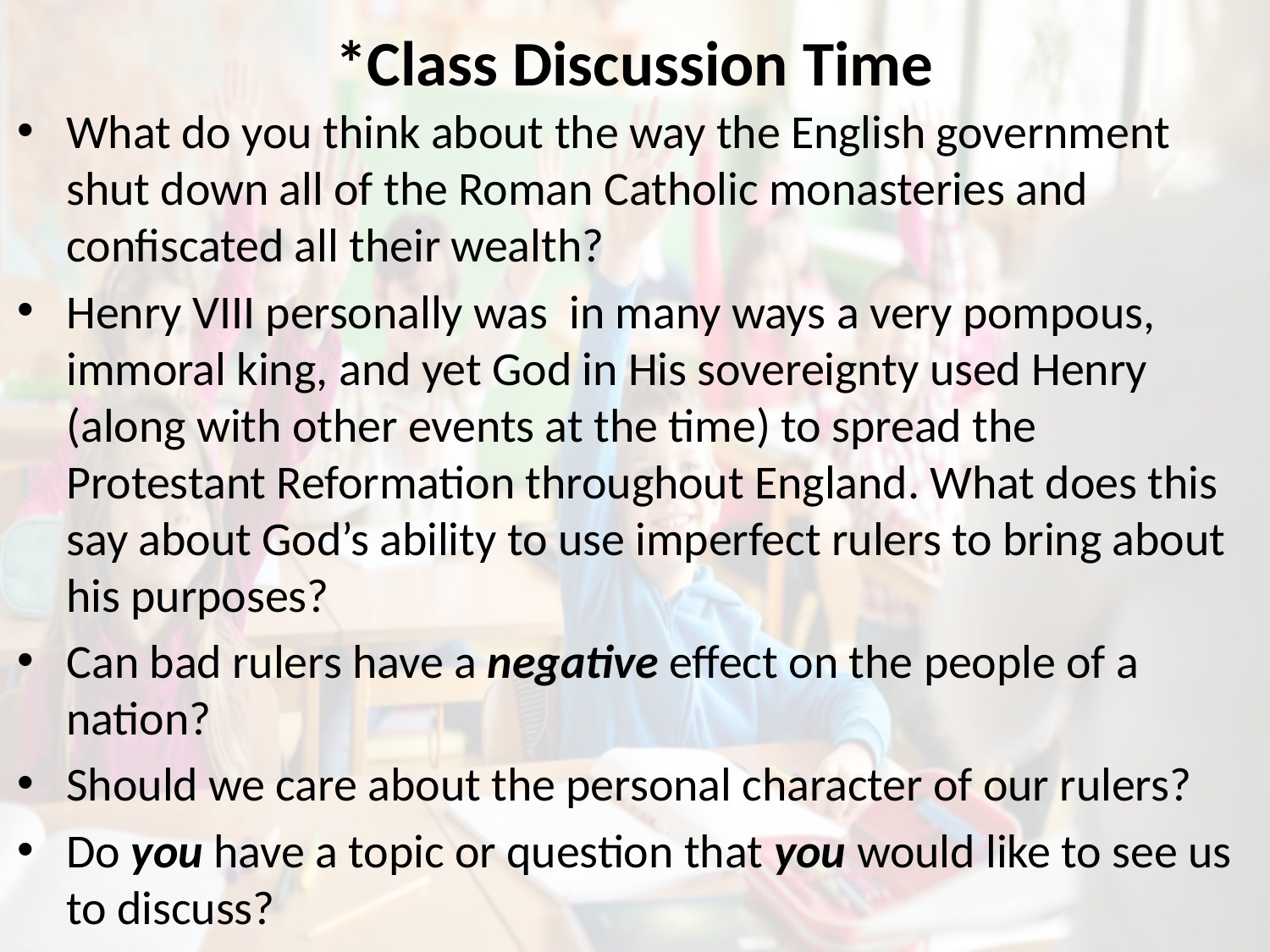

# *Class Discussion Time
What do you think about the way the English government shut down all of the Roman Catholic monasteries and confiscated all their wealth?
Henry VIII personally was  in many ways a very pompous, immoral king, and yet God in His sovereignty used Henry (along with other events at the time) to spread the Protestant Reformation throughout England. What does this say about God’s ability to use imperfect rulers to bring about his purposes?
Can bad rulers have a negative effect on the people of a nation?
Should we care about the personal character of our rulers?
Do you have a topic or question that you would like to see us to discuss?